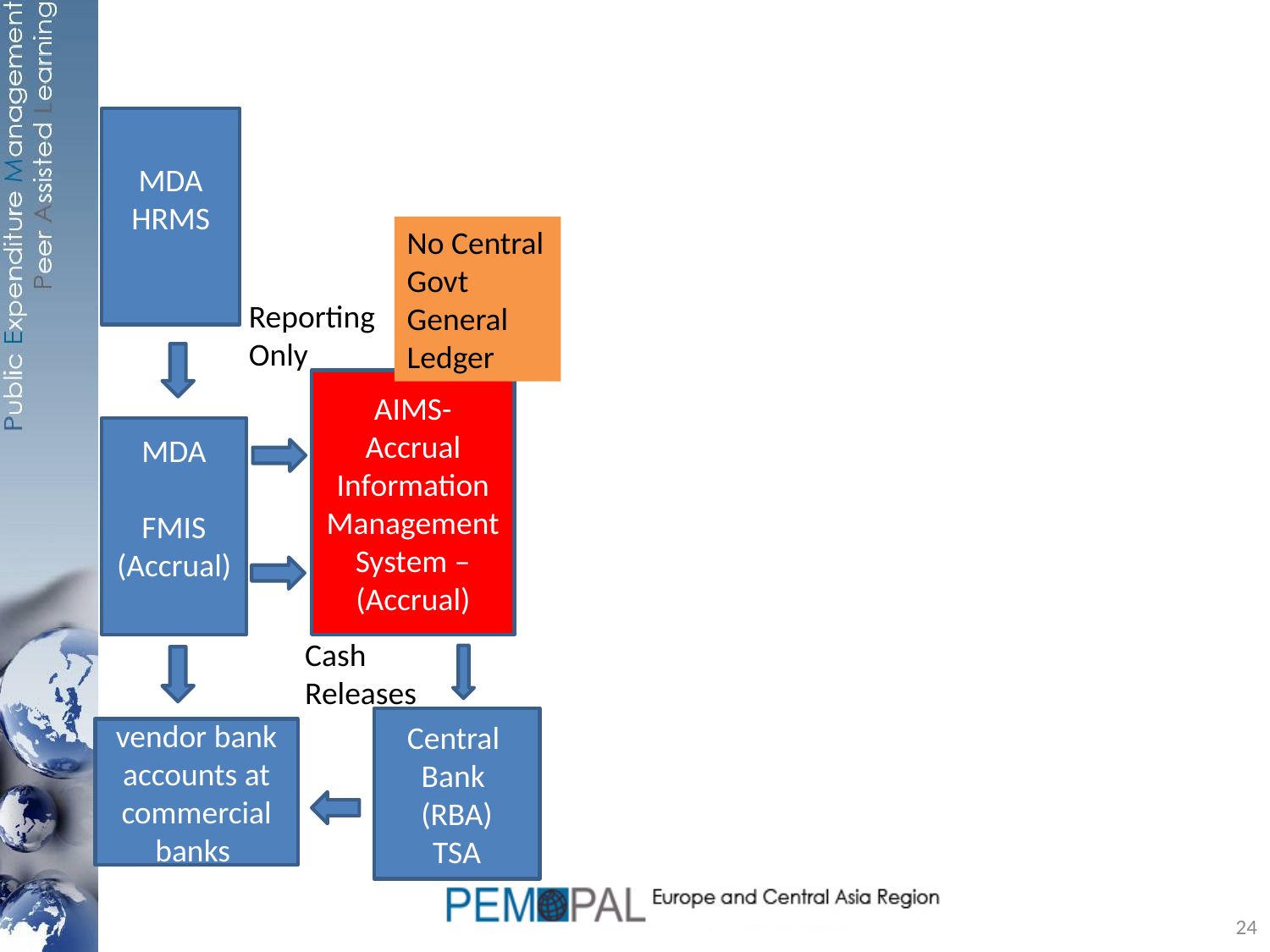

MDA
HRMS

I
No Central Govt General Ledger
Reporting Only

AIMS- Accrual Information Management
System – (Accrual)
MDA

FMIS
(Accrual)

Cash Releases

Central
Bank
(RBA)
TSA
vendor bank accounts at commercial banks

24
24